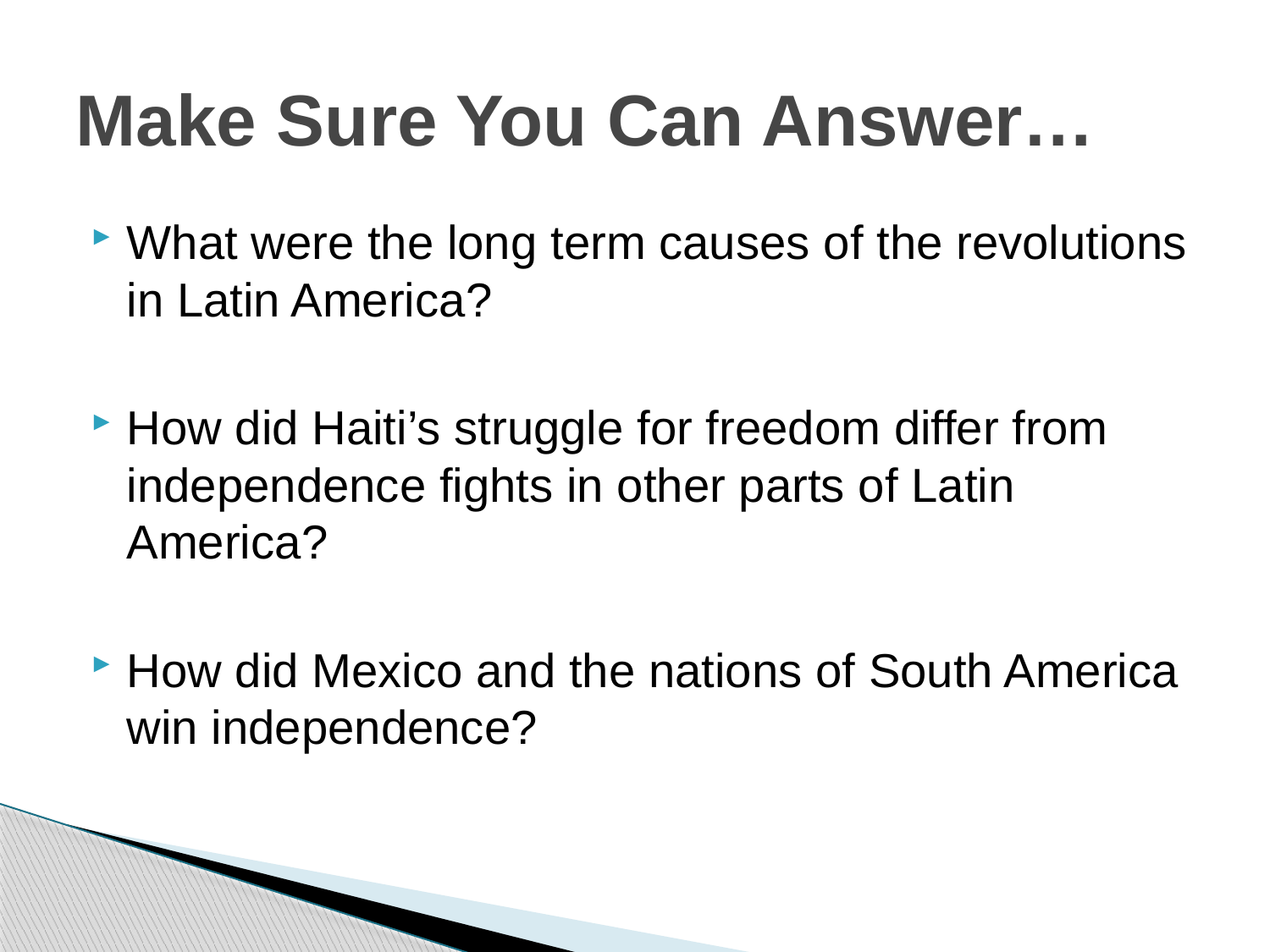

# Make Sure You Can Answer…
What were the long term causes of the revolutions in Latin America?

How did Haiti’s struggle for freedom differ from independence fights in other parts of Latin America?

How did Mexico and the nations of South America win independence?